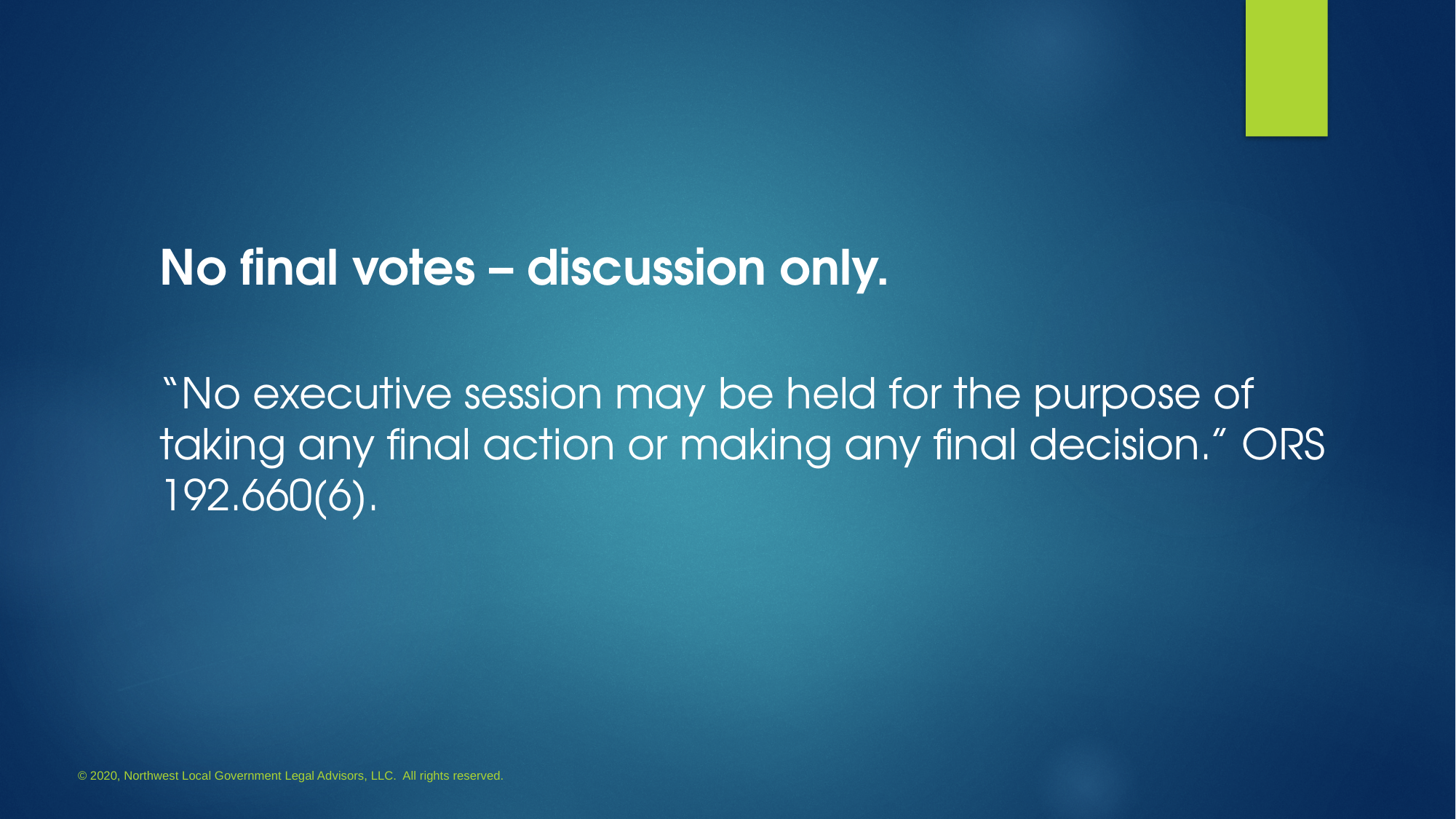

#
No final votes – discussion only.

“No executive session may be held for the purpose of taking any final action or making any final decision.” ORS 192.660(6).

© 2020, Northwest Local Government Legal Advisors, LLC.  All rights reserved.